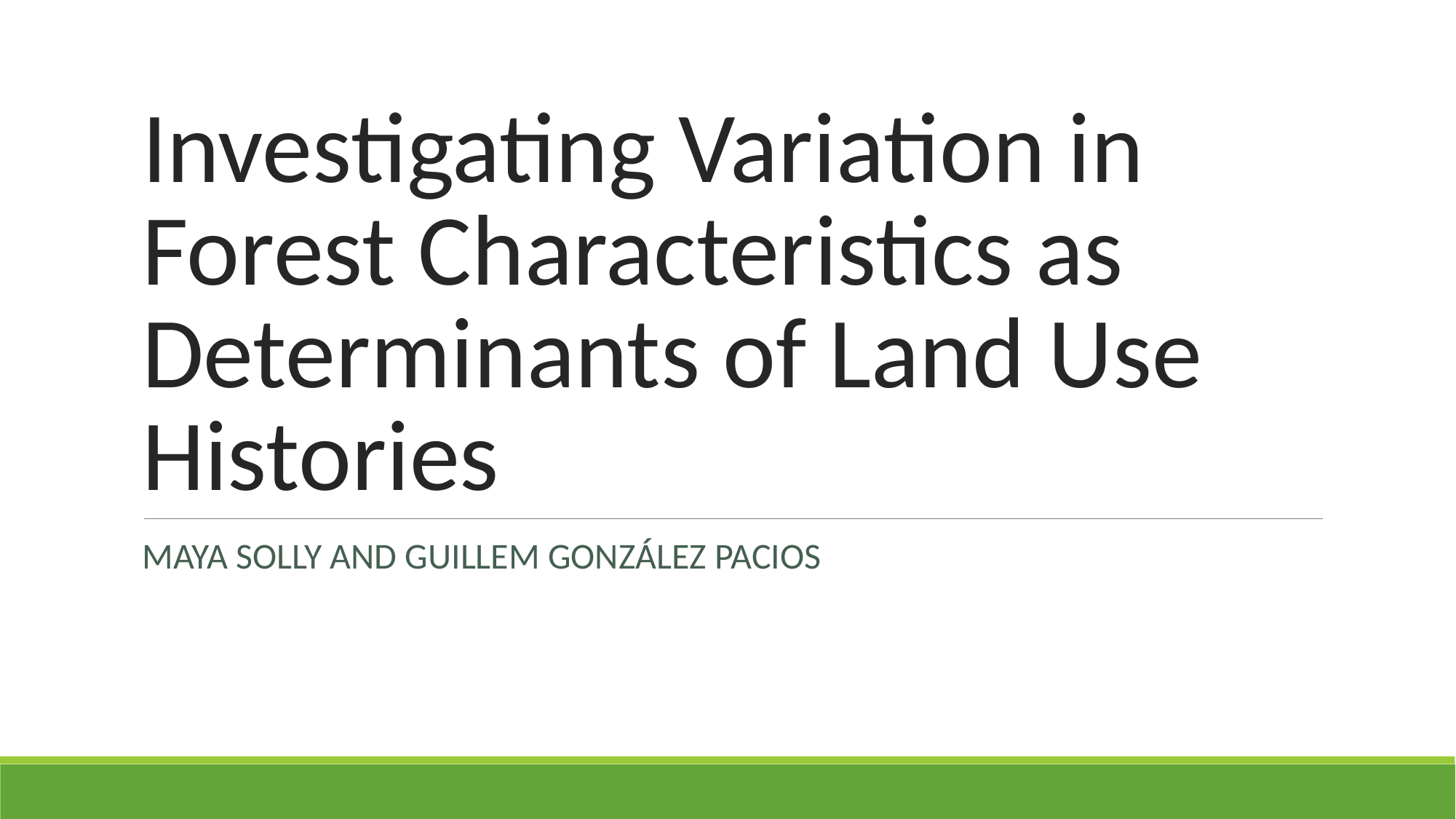

# Investigating Variation in Forest Characteristics as Determinants of Land Use Histories
MAYA SOLLY AND GUILLEM GONZÁLEZ PACIOS